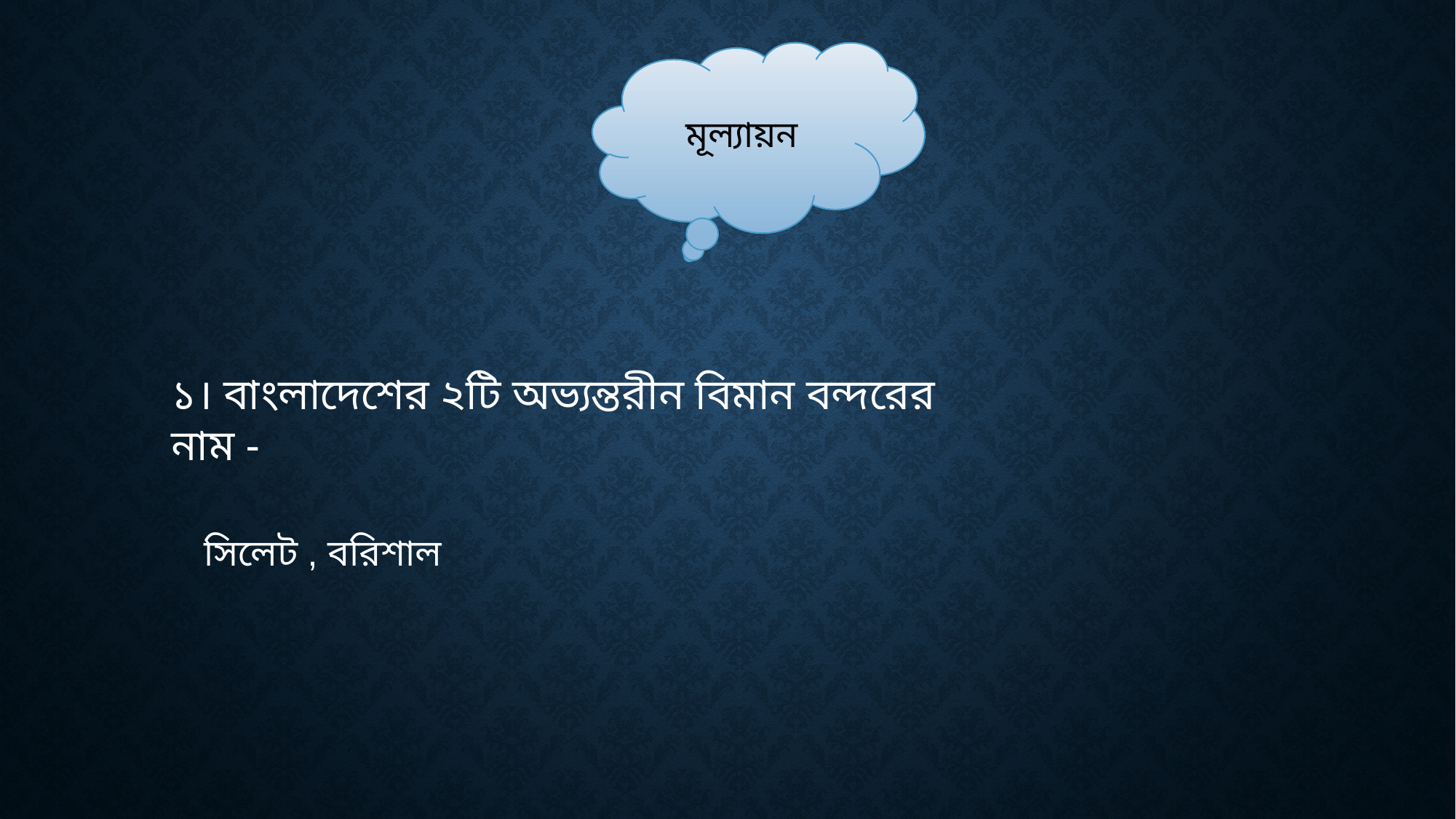

মূল্যায়ন
১। বাংলাদেশের ২টি অভ্যন্তরীন বিমান বন্দরের নাম -
সিলেট , বরিশাল